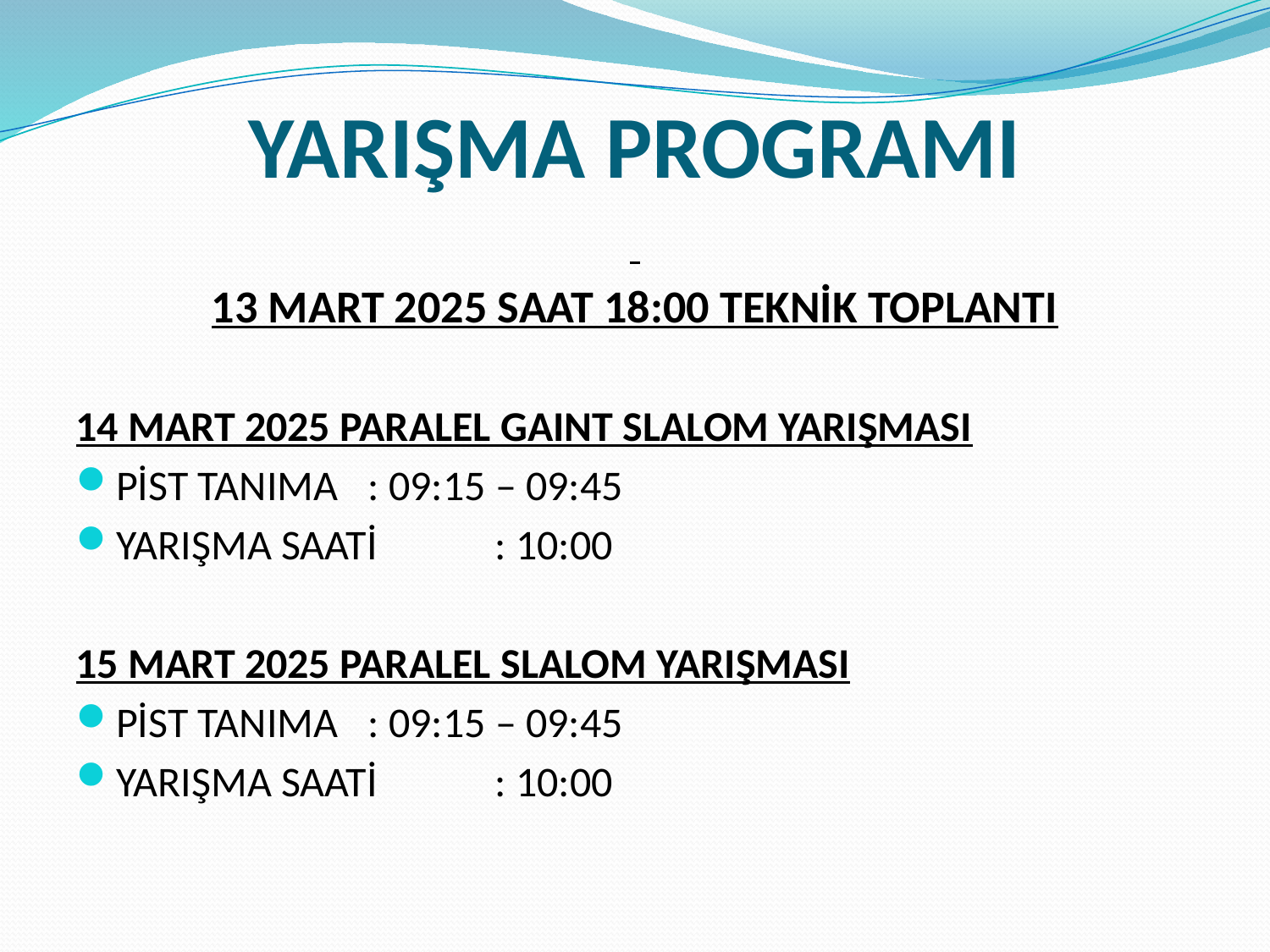

# YARIŞMA PROGRAMI

13 MART 2025 SAAT 18:00 TEKNİK TOPLANTI

14 MART 2025 PARALEL GAINT SLALOM YARIŞMASI
PİST TANIMA 	: 09:15 – 09:45
YARIŞMA SAATİ	: 10:00

15 MART 2025 PARALEL SLALOM YARIŞMASI
PİST TANIMA	: 09:15 – 09:45
YARIŞMA SAATİ	: 10:00